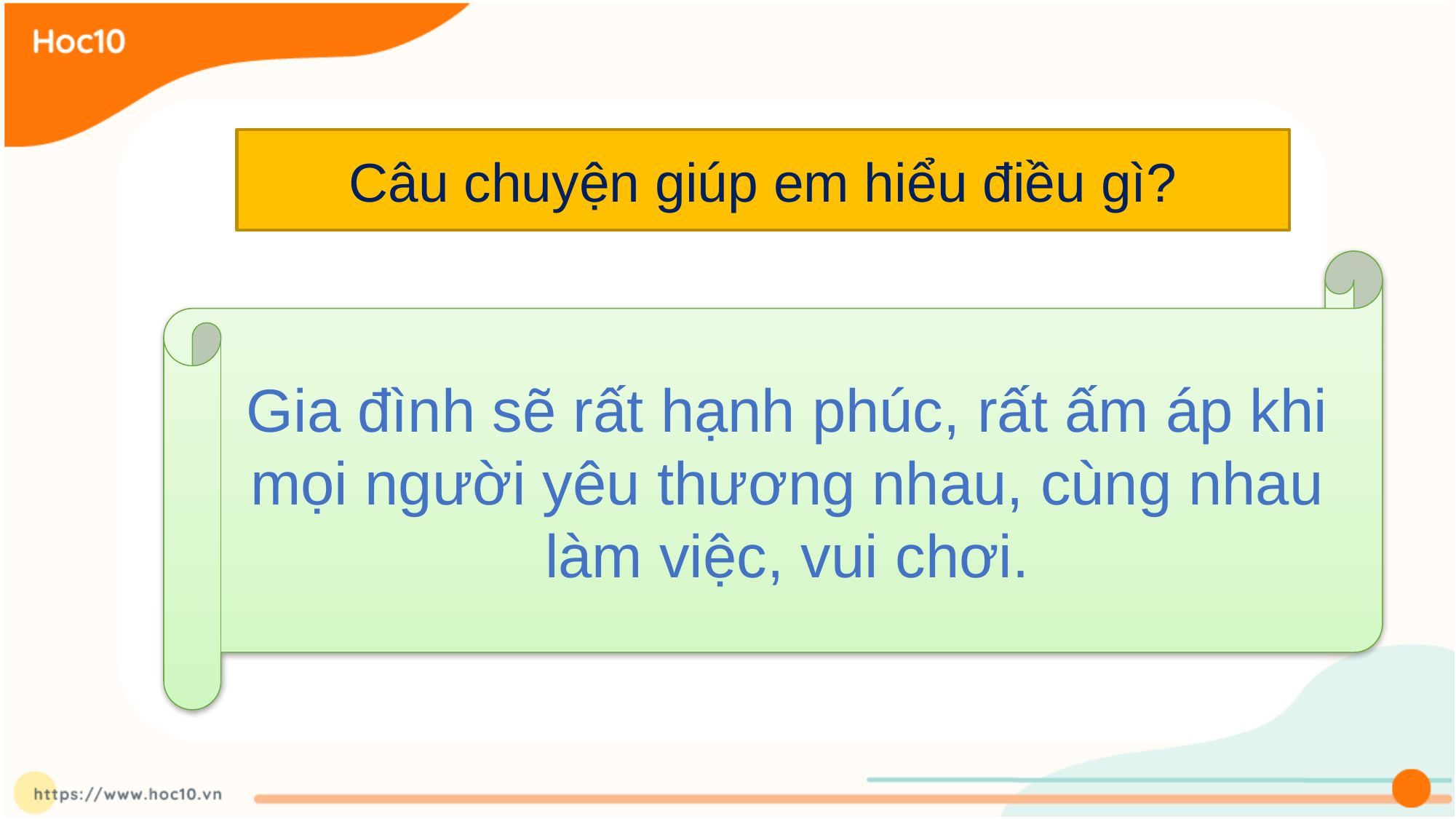

Câu chuyện giúp em hiểu điều gì?
Gia đình sẽ rất hạnh phúc, rất ấm áp khi mọi người yêu thương nhau, cùng nhau làm việc, vui chơi.